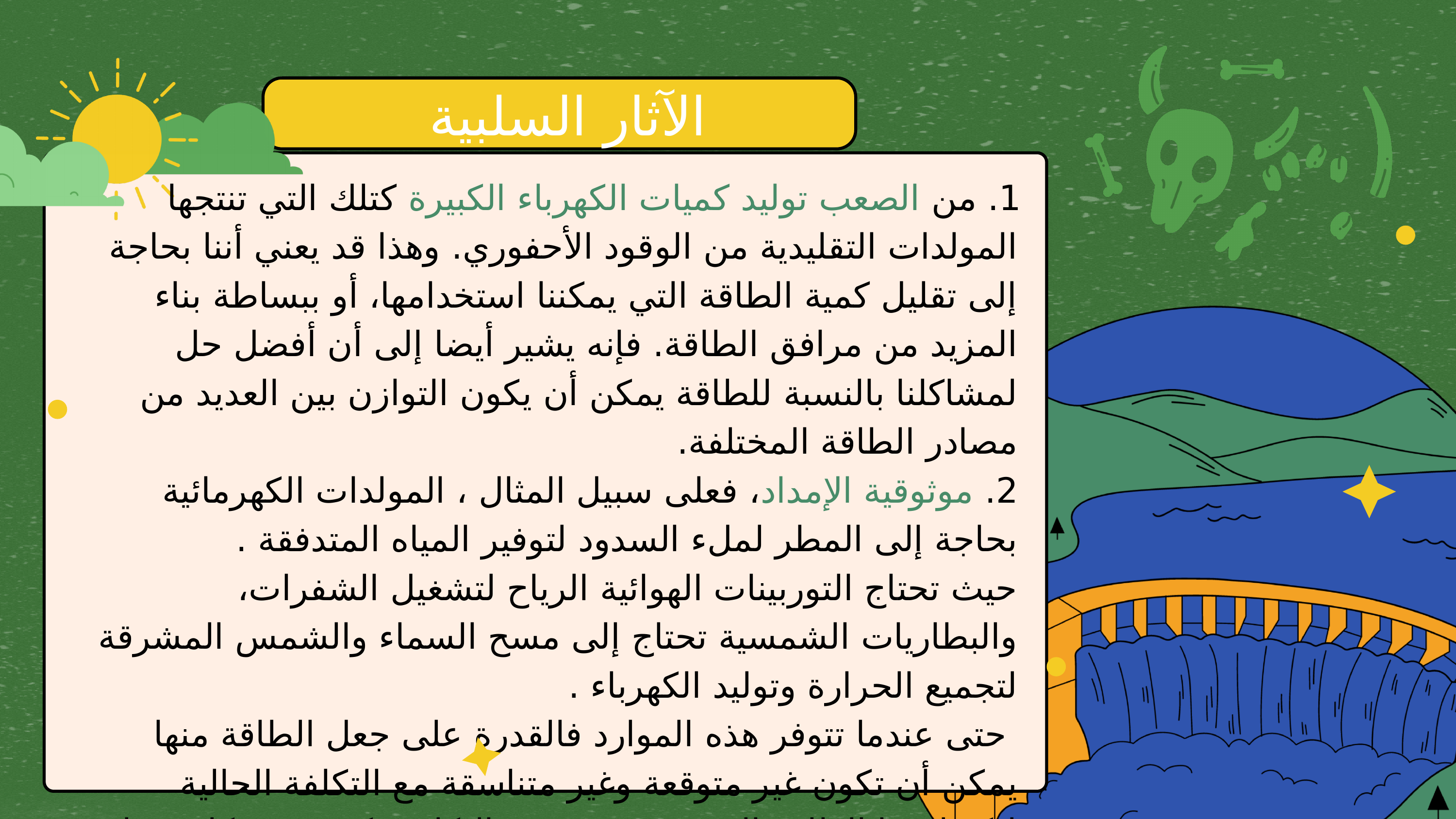

الآثار السلبية

1. من الصعب توليد كميات الكهرباء الكبيرة كتلك التي تنتجها المولدات التقليدية من الوقود الأحفوري. وهذا قد يعني أننا بحاجة إلى تقليل كمية الطاقة التي يمكننا استخدامها، أو ببساطة بناء المزيد من مرافق الطاقة. فإنه يشير أيضا إلى أن أفضل حل لمشاكلنا بالنسبة للطاقة يمكن أن يكون التوازن بين العديد من مصادر الطاقة المختلفة.
2. موثوقية الإمداد، فعلى سبيل المثال ، المولدات الكهرمائية بحاجة إلى المطر لملء السدود لتوفير المياه المتدفقة .
حيث تحتاج التوربينات الهوائية الرياح لتشغيل الشفرات، والبطاريات الشمسية تحتاج إلى مسح السماء والشمس المشرقة لتجميع الحرارة وتوليد الكهرباء .
 حتى عندما تتوفر هذه الموارد فالقدرة على جعل الطاقة منها يمكن أن تكون غير متوقعة وغير متناسقة مع التكلفة الحالية لتكنولوجيا الطاقة المتجددة وقد تزيد التكلفة بكثير عن تكلفة توليد الوقود الأحفوري التقليدي. وعلى هذا النحو قد تكون تكلفة رأس المال باهظة للغاية.